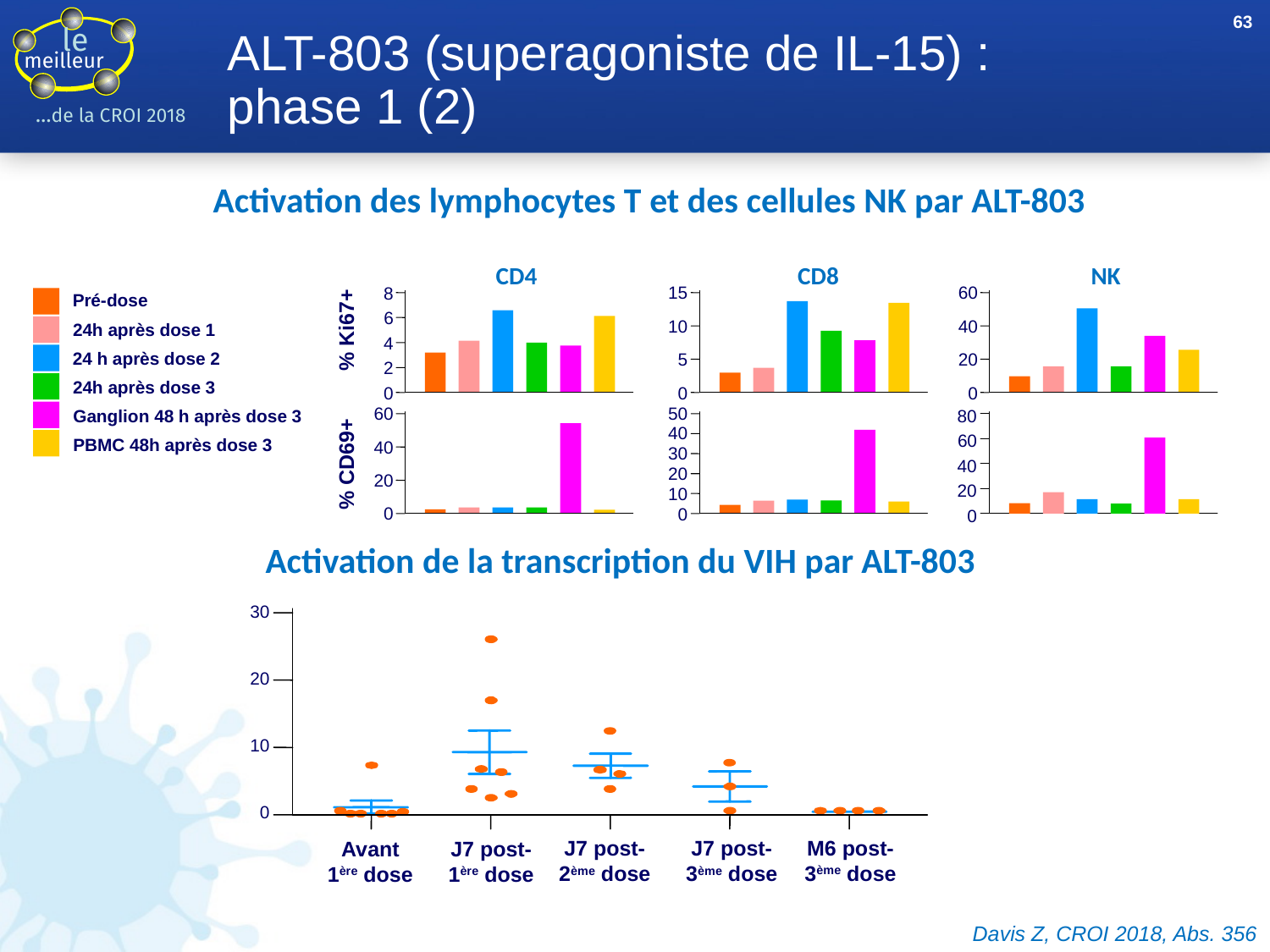

63
# ALT-803 (superagoniste de IL-15) : phase 1 (2)
Activation des lymphocytes T et des cellules NK par ALT-803
CD4
CD8
NK
15
60
8

6
10
40
% Ki67+
4
5
20
2
0
0
0
50
60
80

40
60
40
30
% CD69+
40
20
20
20
10
0
0
0
Pré-dose

24h après dose 1

24 h après dose 2

24h après dose 3

Ganglion 48 h après dose 3

PBMC 48h après dose 3

Activation de la transcription du VIH par ALT-803
30

20
10
0
M6 post-
3ème dose
J7 post-
3ème dose
J7 post-
2ème dose
Avant
1ère dose
J7 post-
1ère dose
Davis Z, CROI 2018, Abs. 356